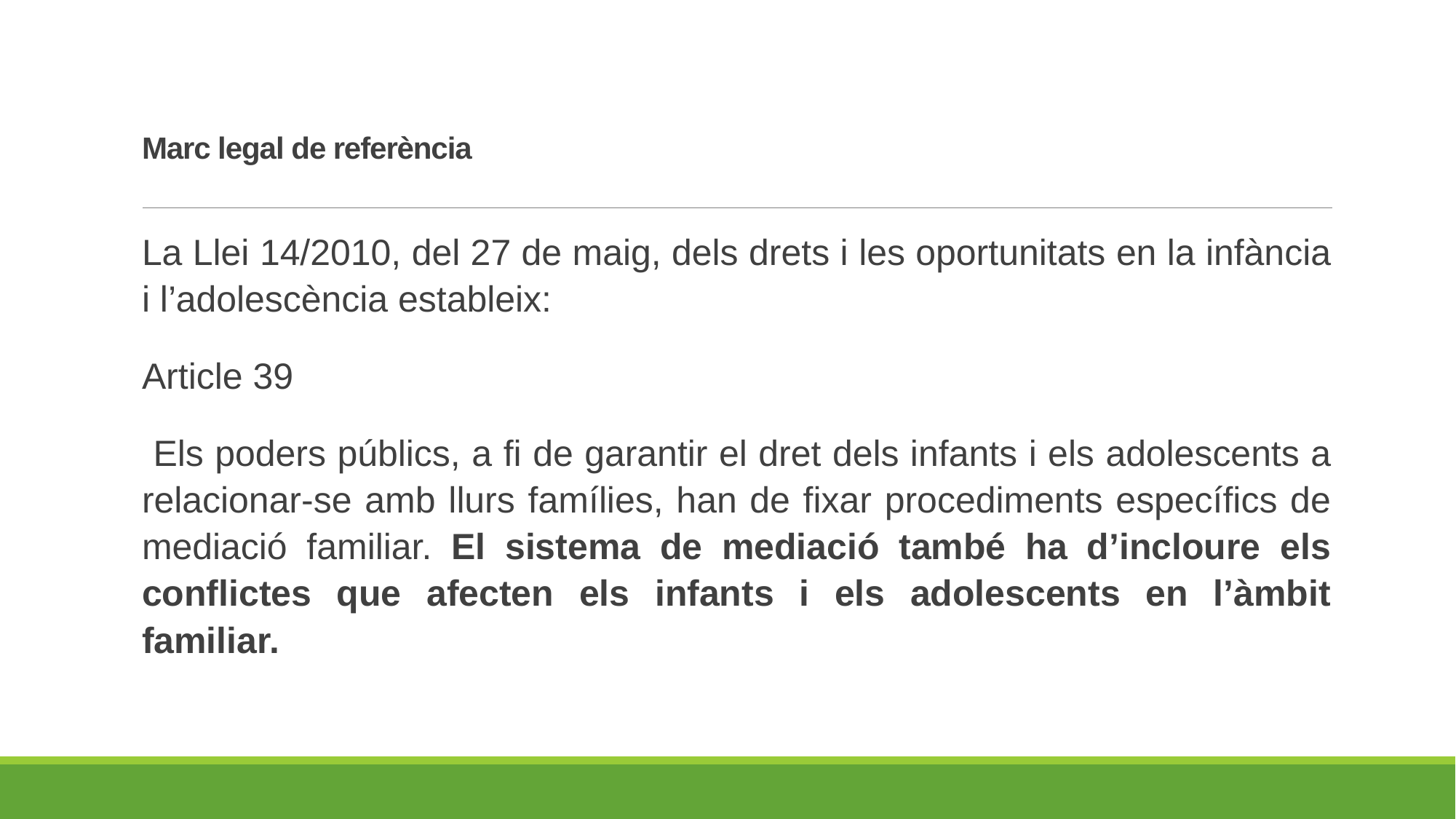

# Marc legal de referència
La Llei 14/2010, del 27 de maig, dels drets i les oportunitats en la infància i l’adolescència estableix:
Article 39
 Els poders públics, a fi de garantir el dret dels infants i els adolescents a relacionar-se amb llurs famílies, han de fixar procediments específics de mediació familiar. El sistema de mediació també ha d’incloure els conflictes que afecten els infants i els adolescents en l’àmbit familiar.